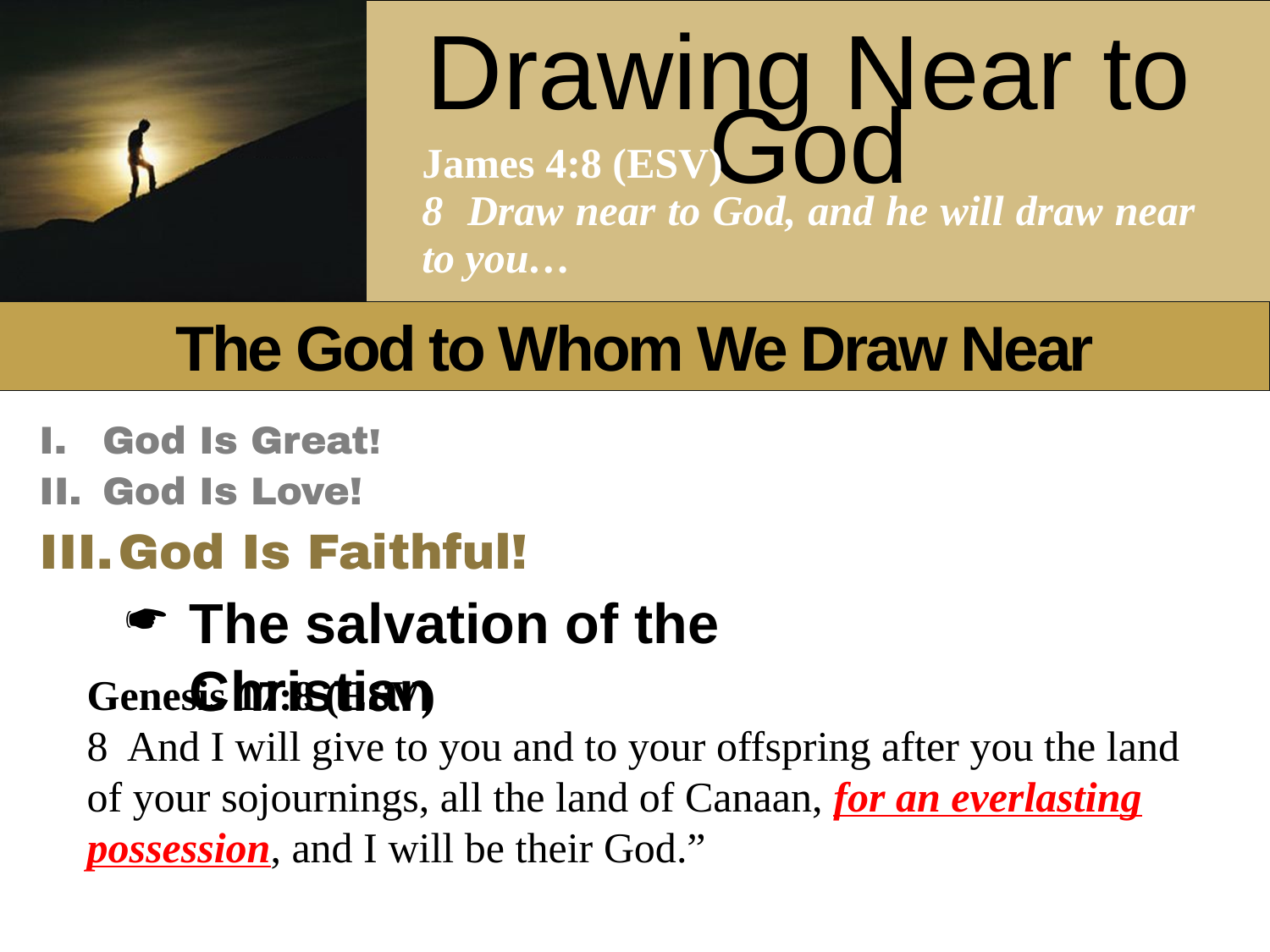

The God to Whom We Draw Near
I.	God Is Great!
II.	God Is Love!
III.	God Is Faithful!
The salvation of the Christian
Genesis 17:8 (ESV)
8  And I will give to you and to your offspring after you the land of your sojournings, all the land of Canaan, for an everlasting possession, and I will be their God.”